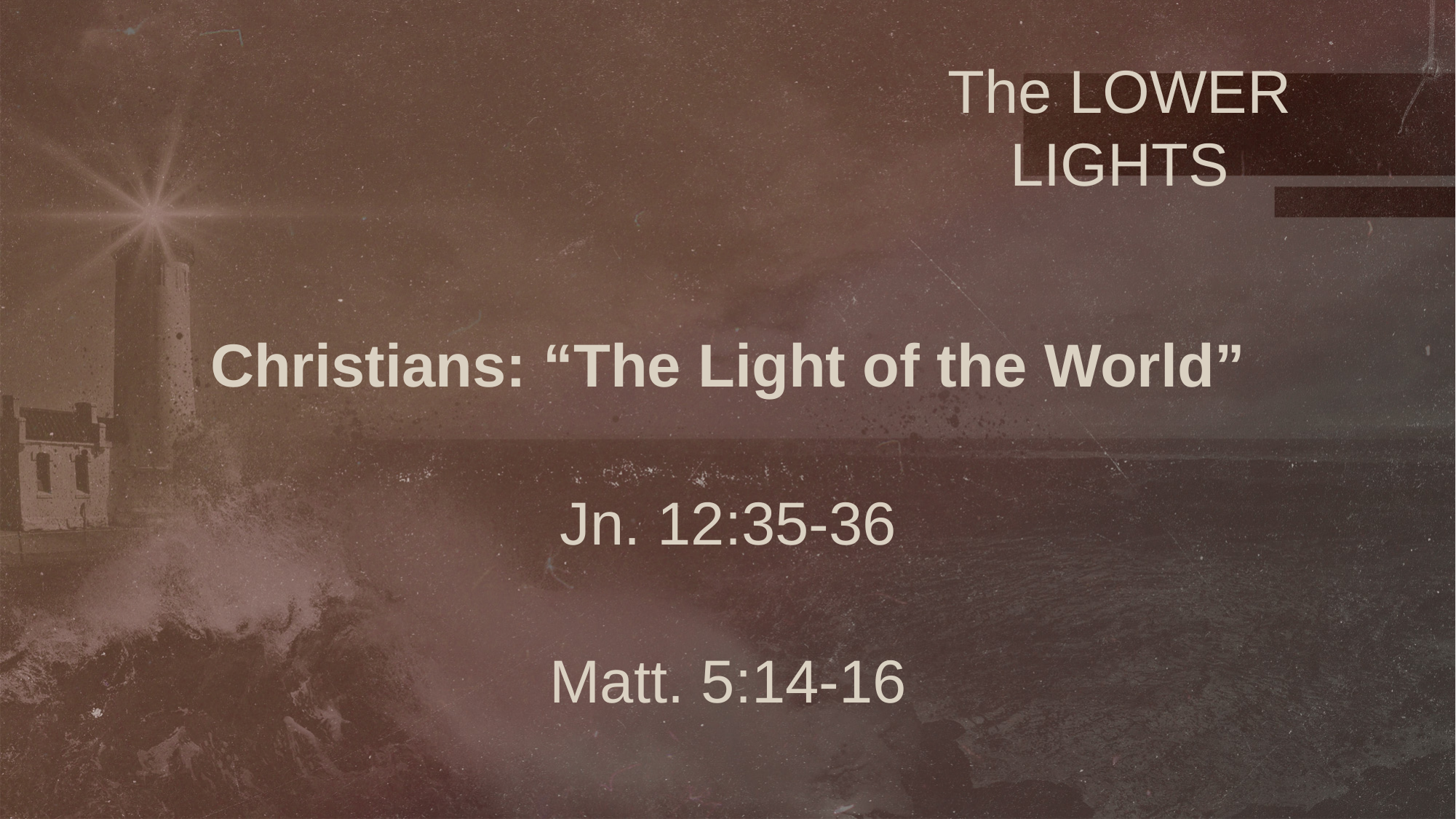

# The LOWER LIGHTS
Christians: “The Light of the World”
Jn. 12:35-36
Matt. 5:14-16